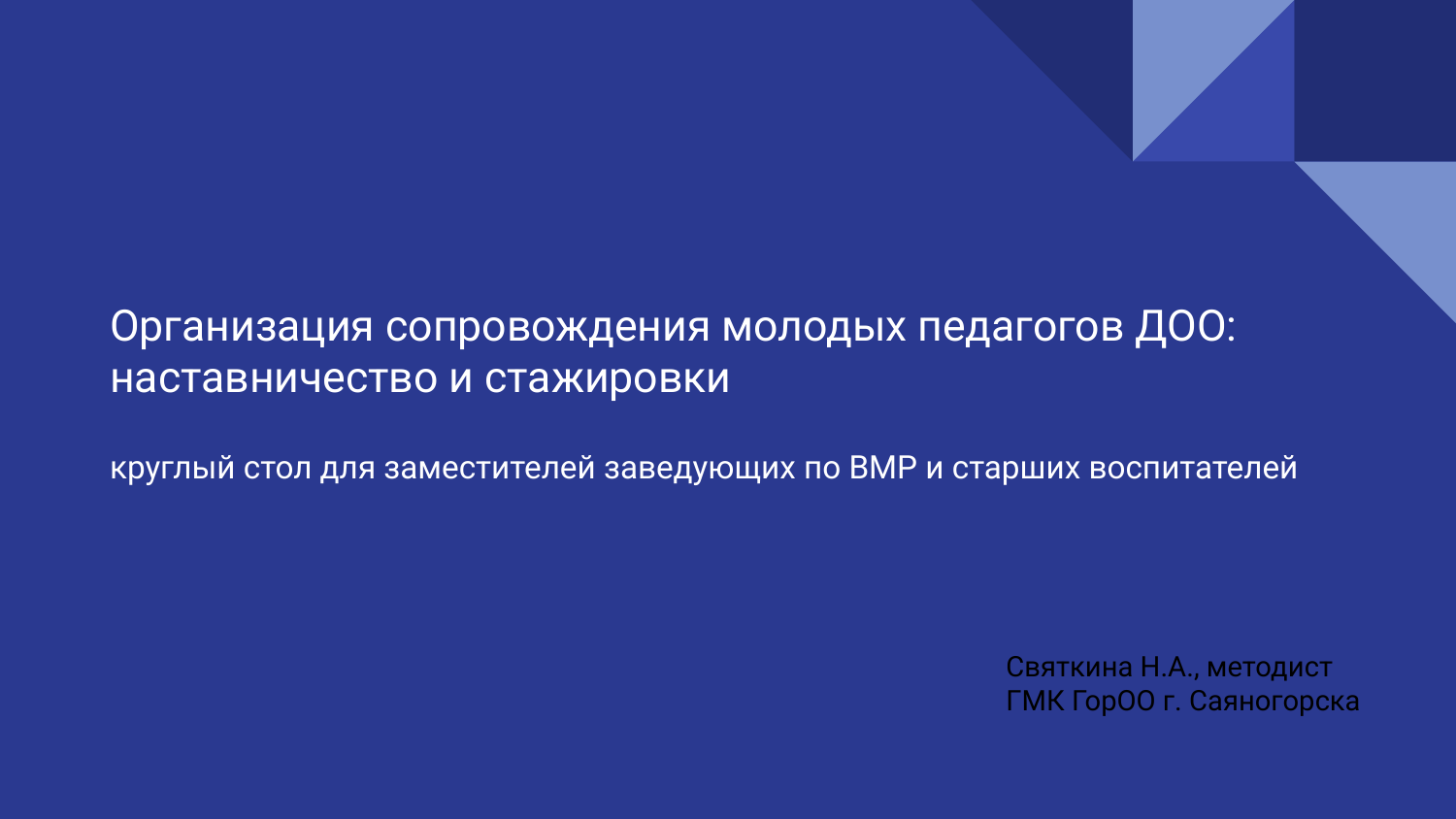

# Организация сопровождения молодых педагогов ДОО: наставничество и стажировки
круглый стол для заместителей заведующих по ВМР и старших воспитателей
Святкина Н.А., методист ГМК ГорОО г. Саяногорска